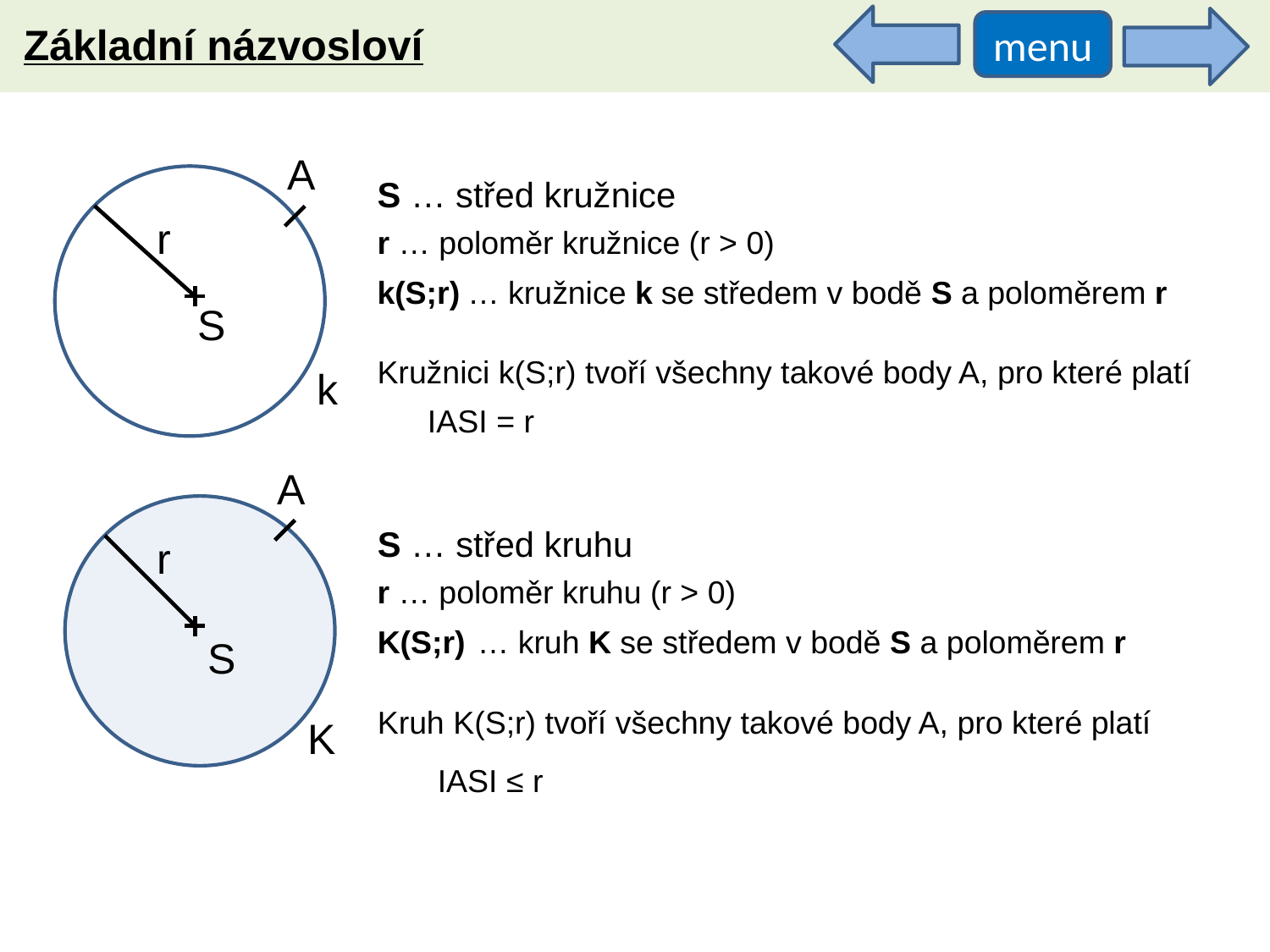

Základní názvosloví
menu
A

S … střed kružnice
r
r … poloměr kružnice (r > 0)
k(S;r)
… kružnice k se středem v bodě S a poloměrem r
S
Kružnici k(S;r) tvoří všechny takové body A, pro které platí
k
IASI = r
A

S … střed kruhu
r
r … poloměr kruhu (r > 0)
K(S;r)
… kruh K se středem v bodě S a poloměrem r
S
Kruh K(S;r) tvoří všechny takové body A, pro které platí
K
IASI ≤ r